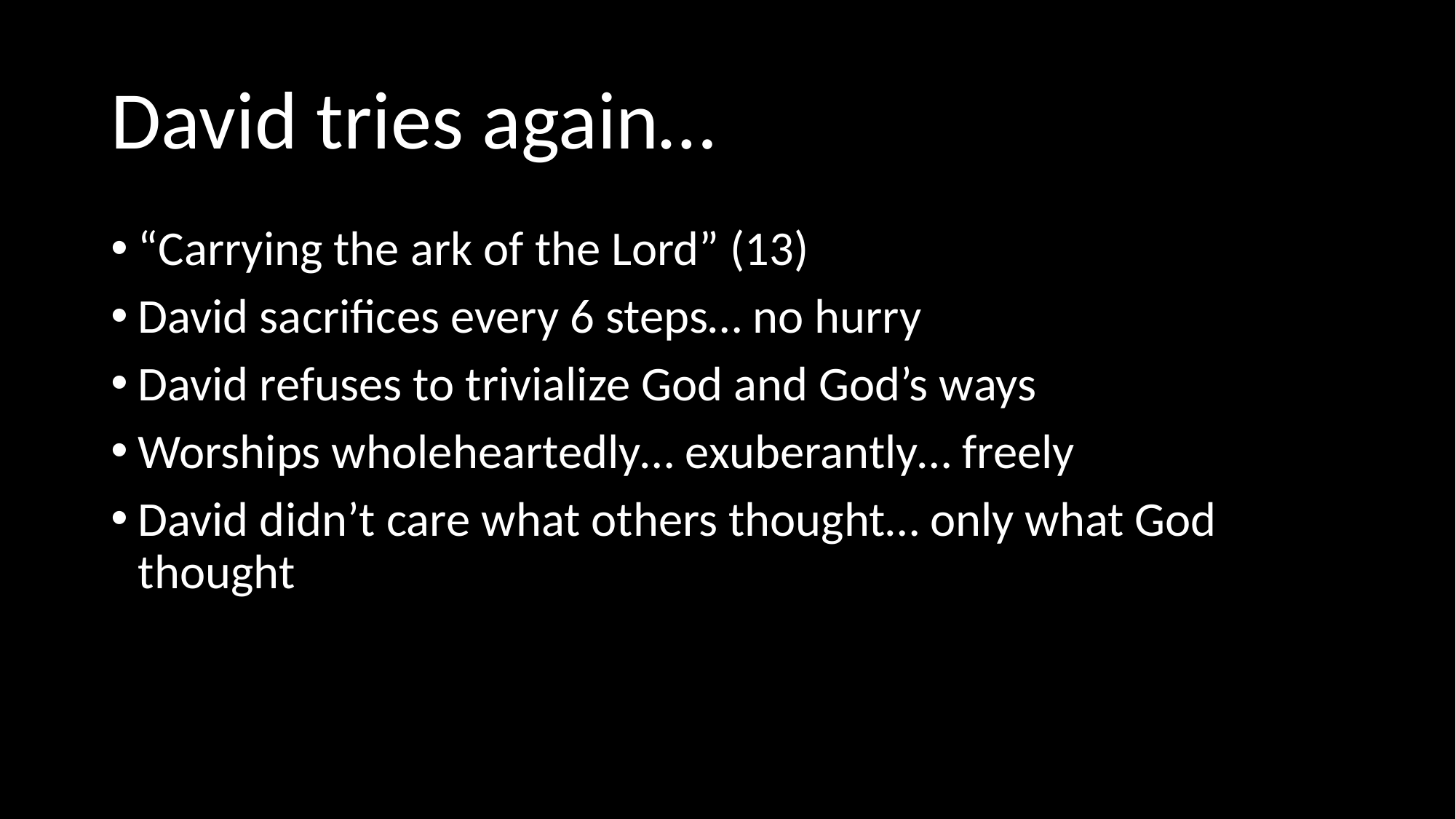

# David tries again…
“Carrying the ark of the Lord” (13)
David sacrifices every 6 steps… no hurry
David refuses to trivialize God and God’s ways
Worships wholeheartedly… exuberantly… freely
David didn’t care what others thought… only what God thought